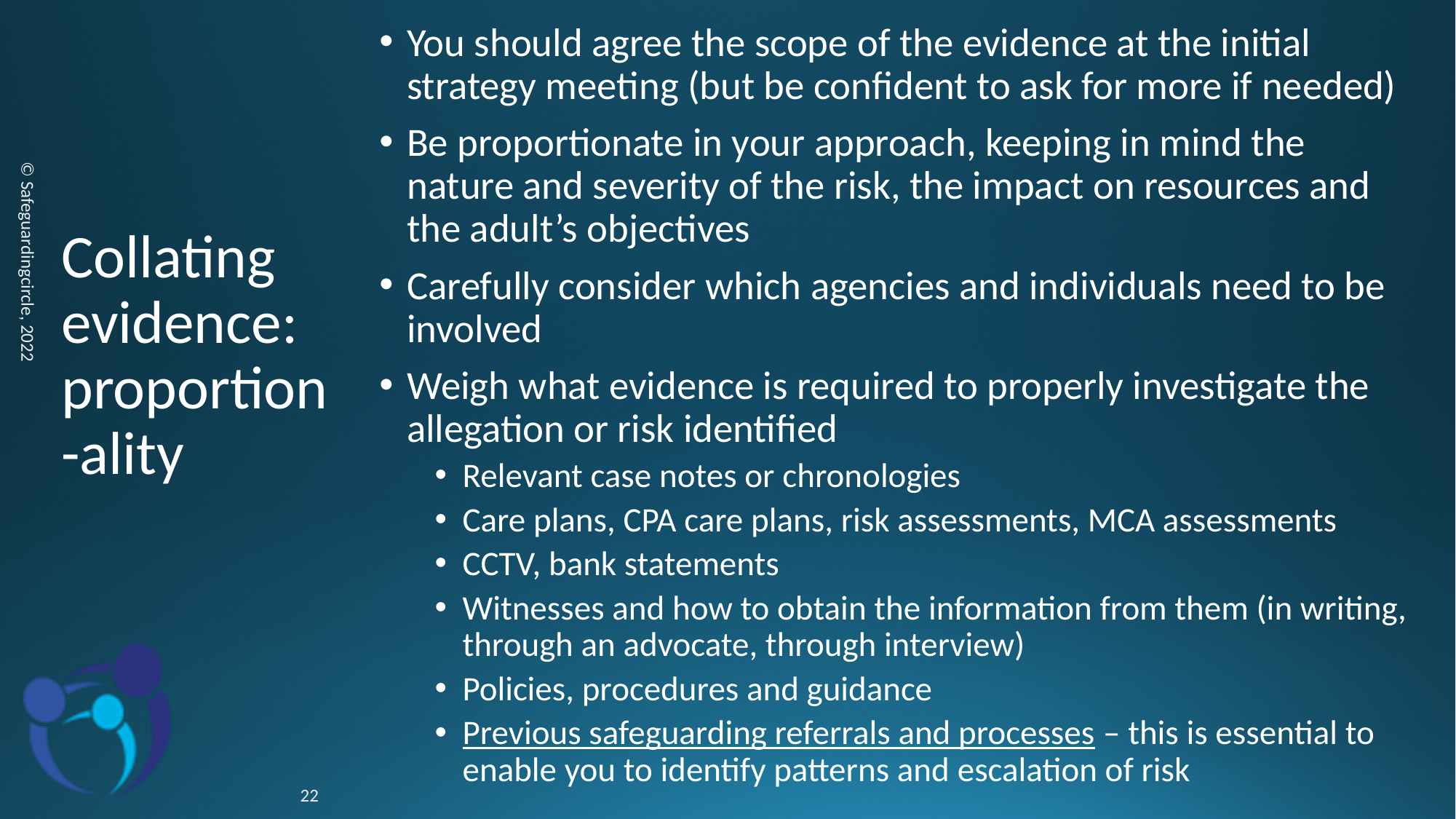

You should agree the scope of the evidence at the initial strategy meeting (but be confident to ask for more if needed)
Be proportionate in your approach, keeping in mind the nature and severity of the risk, the impact on resources and the adult’s objectives
Carefully consider which agencies and individuals need to be involved
Weigh what evidence is required to properly investigate the allegation or risk identified
Relevant case notes or chronologies
Care plans, CPA care plans, risk assessments, MCA assessments
CCTV, bank statements
Witnesses and how to obtain the information from them (in writing, through an advocate, through interview)
Policies, procedures and guidance
Previous safeguarding referrals and processes – this is essential to enable you to identify patterns and escalation of risk

# Collating evidence: proportion-ality
© Safeguardingcircle, 2022
22